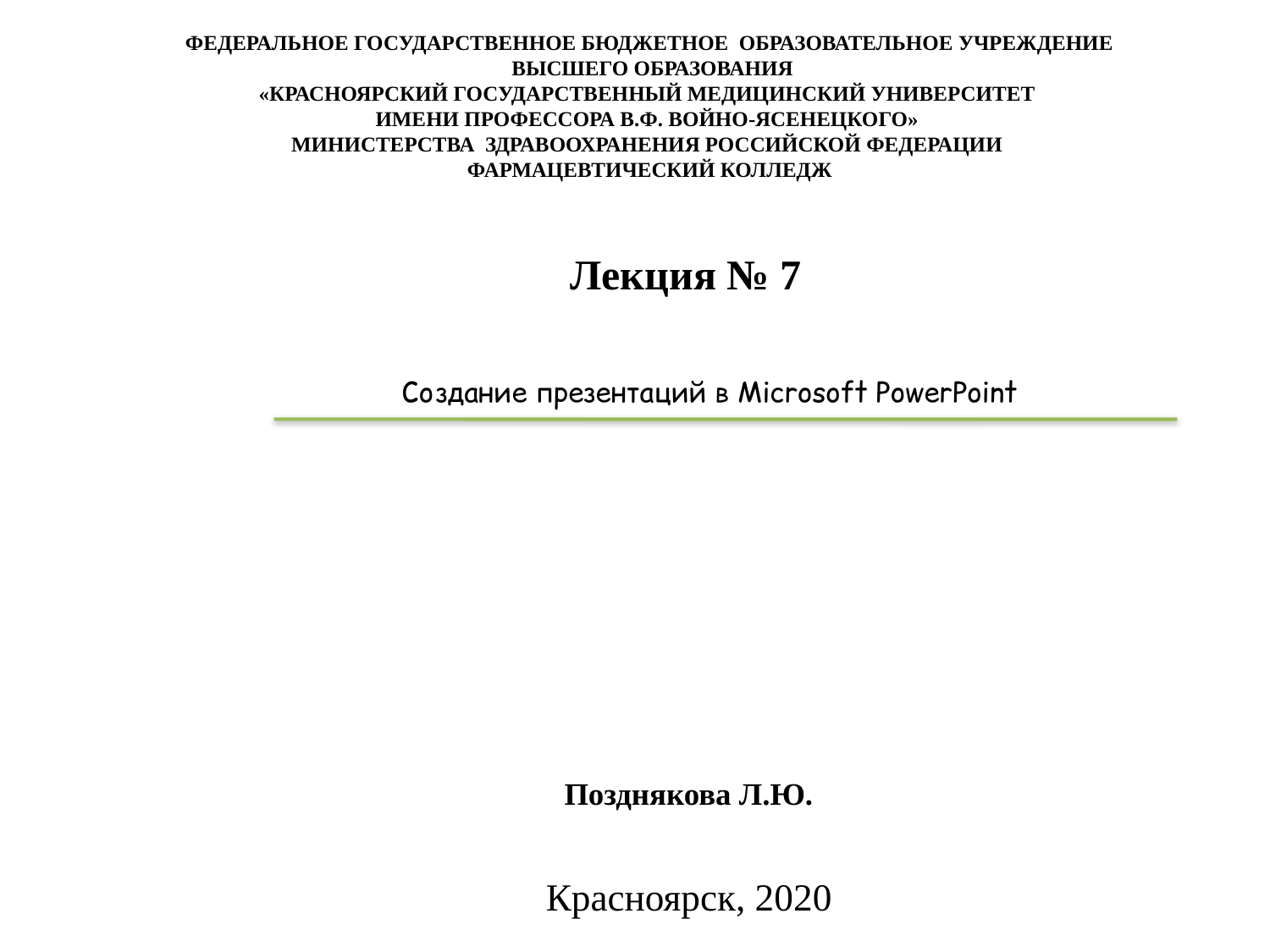

ФЕДЕРАЛЬНОЕ ГОСУДАРСТВЕННОЕ БЮДЖЕТНОЕ  ОБРАЗОВАТЕЛЬНОЕ УЧРЕЖДЕНИЕ
 ВЫСШЕГО ОБРАЗОВАНИЯ
«КРАСНОЯРСКИЙ ГОСУДАРСТВЕННЫЙ МЕДИЦИНСКИЙ УНИВЕРСИТЕТ
ИМЕНИ ПРОФЕССОРА В.Ф. ВОЙНО-ЯСЕНЕЦКОГО»
МИНИСТЕРСТВА  ЗДРАВООХРАНЕНИЯ РОССИЙСКОЙ ФЕДЕРАЦИИ
ФАРМАЦЕВТИЧЕСКИЙ КОЛЛЕДЖ
Лекция № 7
# Создание презентаций в Microsoft PowerPoint
Позднякова Л.Ю.

Красноярск, 2020